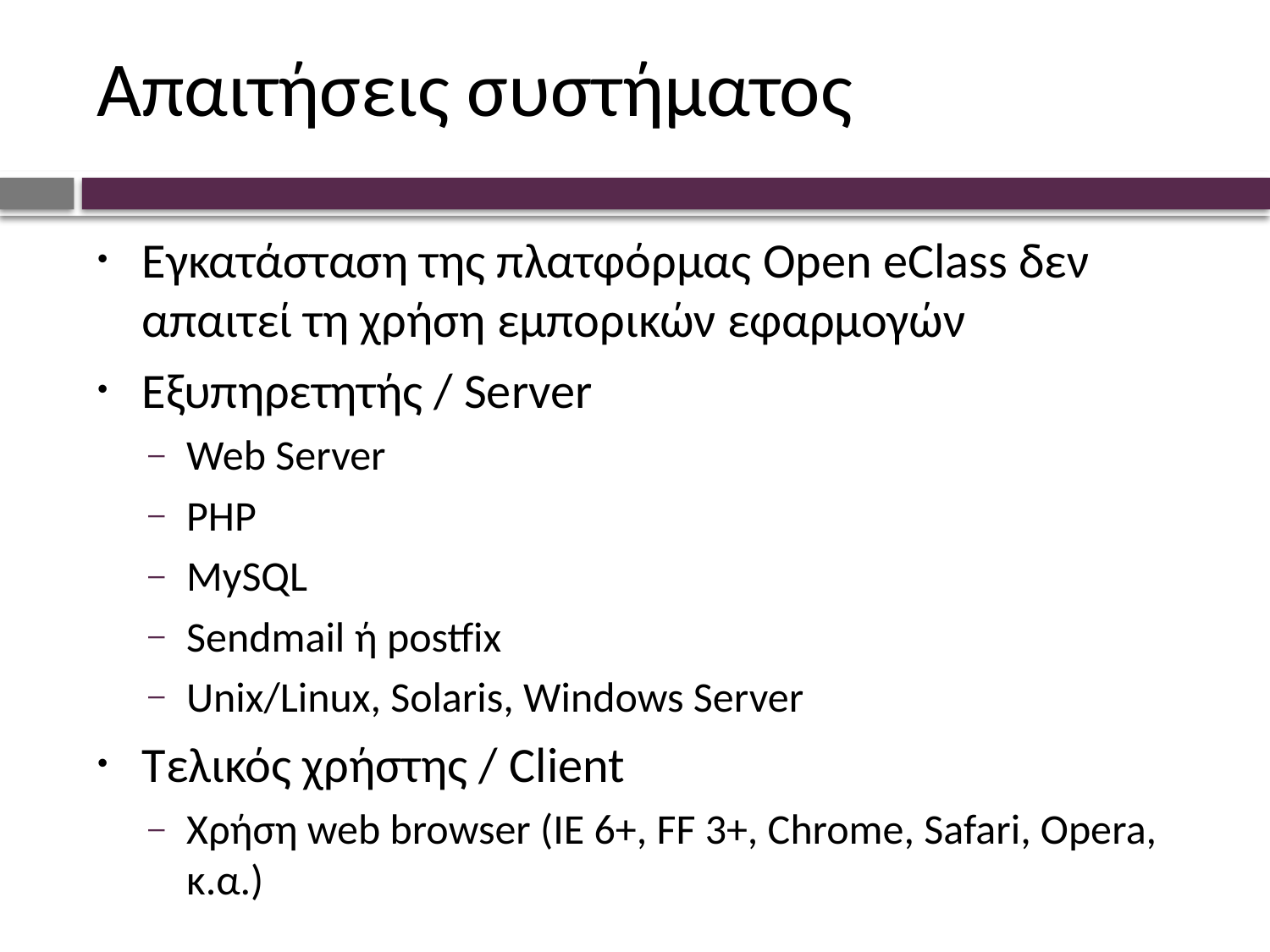

# Απαιτήσεις συστήματος
Εγκατάσταση της πλατφόρμας Open eClass δεν απαιτεί τη χρήση εμπορικών εφαρμογών
Εξυπηρετητής / Server
Web Server
PHP
MySQL
Sendmail ή postfix
Unix/Linux, Solaris, Windows Server
Τελικός χρήστης / Client
Xρήση web browser (IE 6+, FF 3+, Chrome, Safari, Opera, κ.α.)